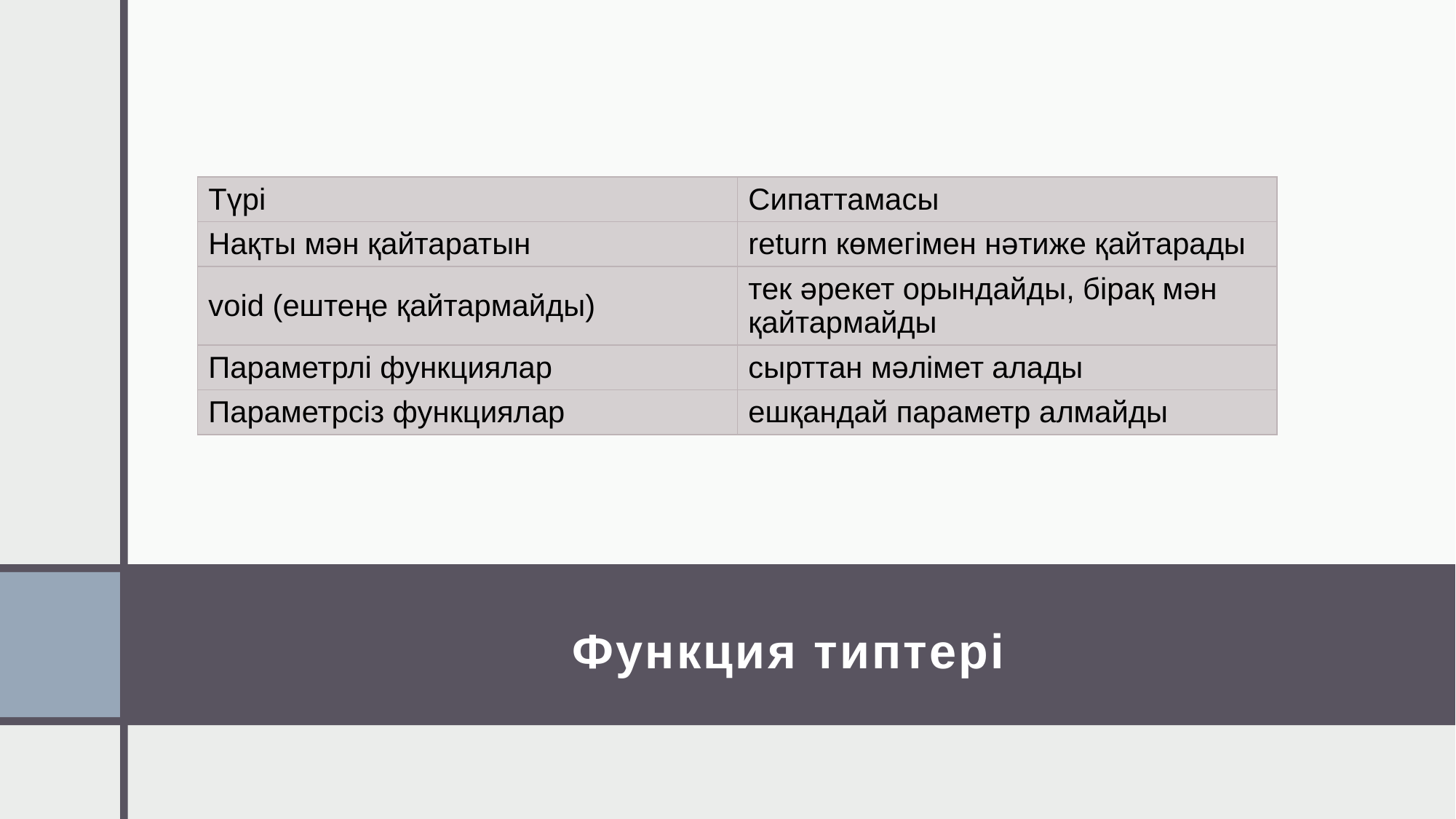

| Түрі | Сипаттамасы |
| --- | --- |
| Нақты мән қайтаратын | return көмегімен нәтиже қайтарады |
| void (ештеңе қайтармайды) | тек әрекет орындайды, бірақ мән қайтармайды |
| Параметрлі функциялар | сырттан мәлімет алады |
| Параметрсіз функциялар | ешқандай параметр алмайды |
# Функция типтері